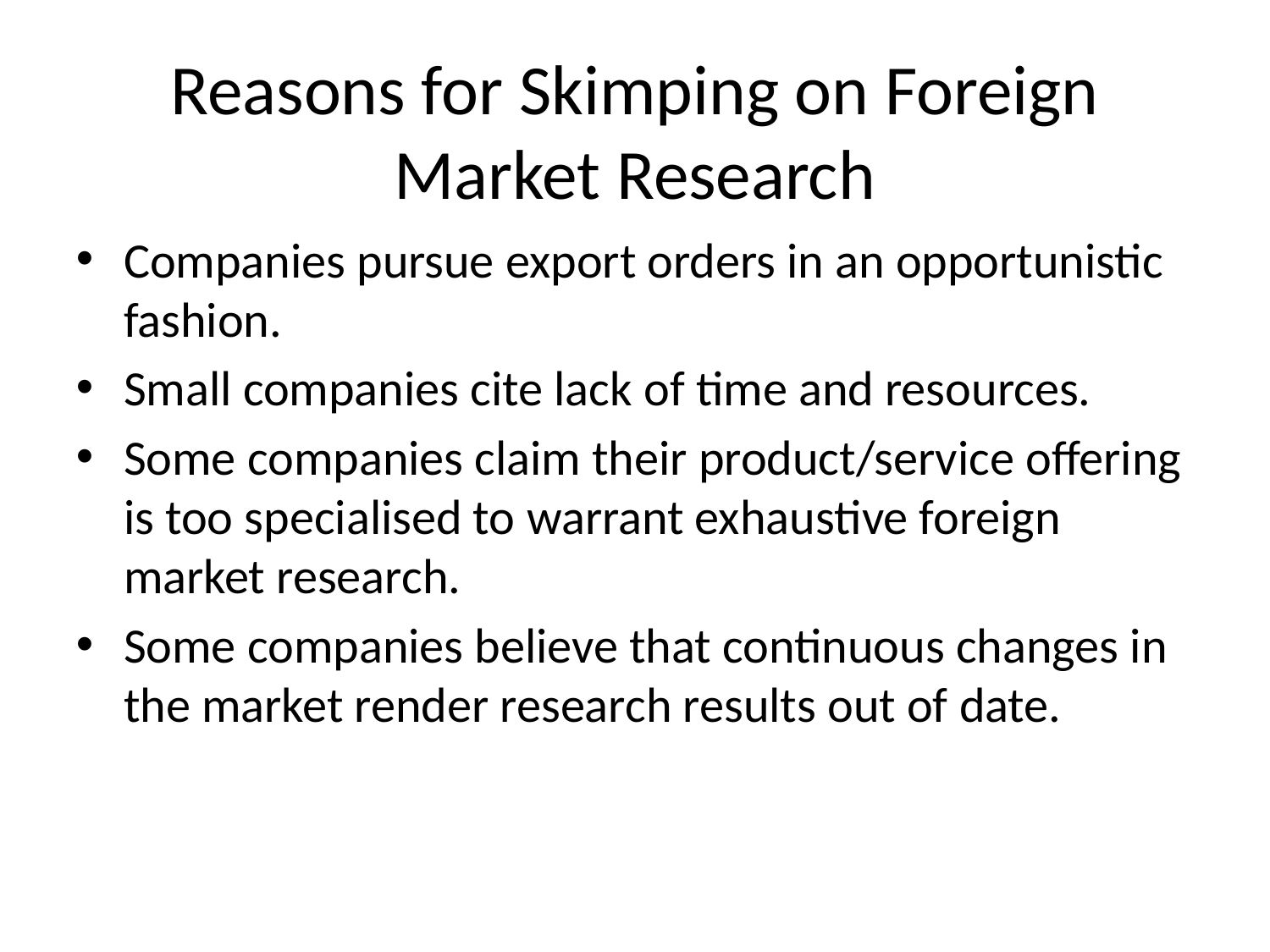

# Reasons for Skimping on Foreign Market Research
Companies pursue export orders in an opportunistic fashion.
Small companies cite lack of time and resources.
Some companies claim their product/service offering is too specialised to warrant exhaustive foreign market research.
Some companies believe that continuous changes in the market render research results out of date.